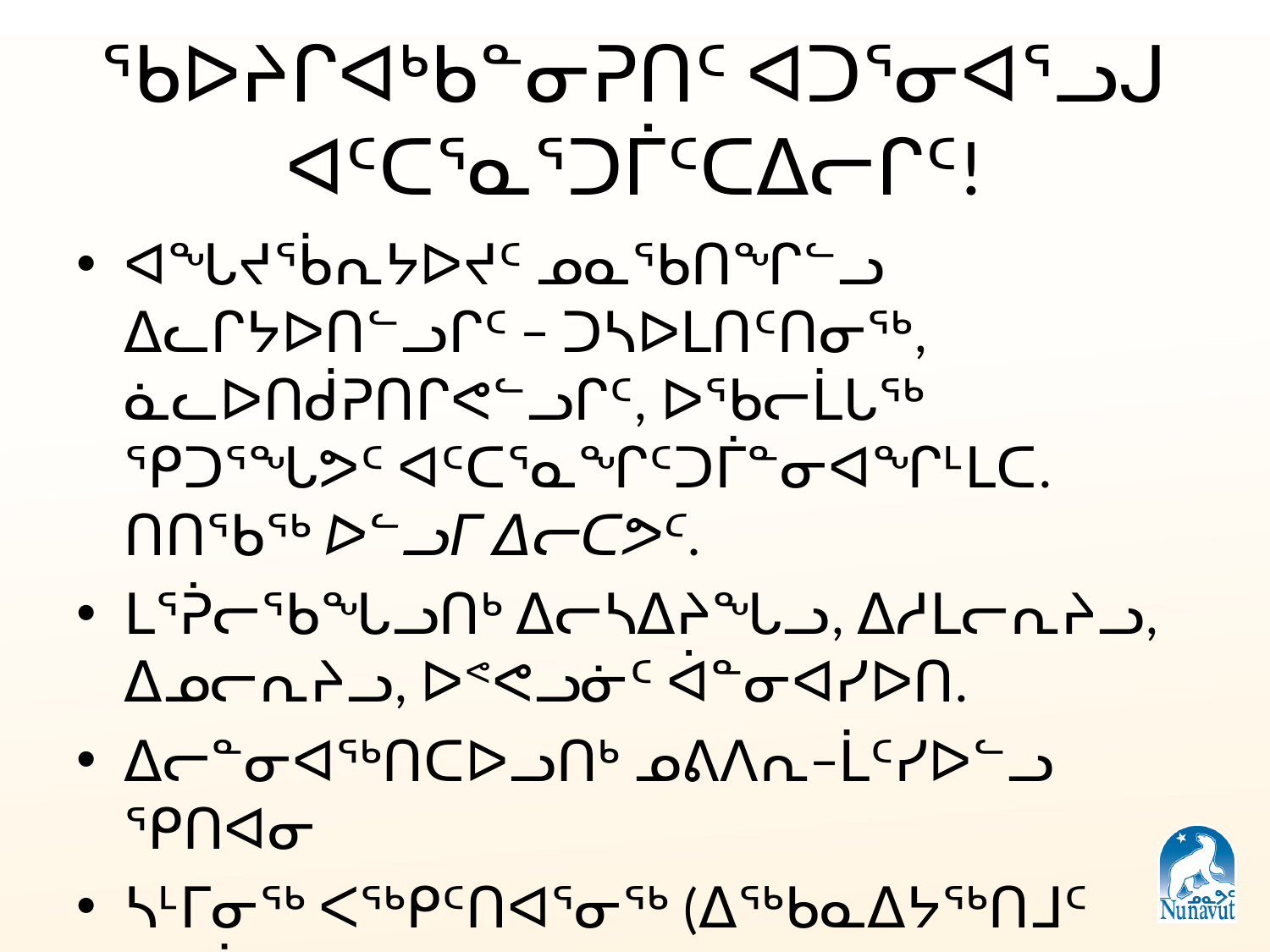

# ᖃᐅᔨᒋᐊᒃᑲᓐᓂᕈᑎᑦ ᐊᑐᕐᓂᐊᕐᓗᒍ ᐊᑦᑕᕐᓇᕐᑐᒦᑦᑕᐃᓕᒋᑦ!
ᐊᖓᔪᖄᕆᔭᐅᔪᑦ ᓄᓇᖃᑎᖏᓪᓗ ᐃᓚᒋᔭᐅᑎᓪᓗᒋᑦ − ᑐᓴᐅᒪᑎᑦᑎᓂᖅ, ᓈᓚᐅᑎᑰᕈᑎᒋᕙᓪᓗᒋᑦ, ᐅᖃᓕᒫᒐᖅ ᕿᑐᕐᖓᕗᑦ ᐊᑦᑕᕐᓇᖏᑦᑐᒦᓐᓂᐊᖏᒻᒪᑕ.  ᑎᑎᖃᖅ ᐅᓪᓗᒥ ᐃᓕᑕᕗᑦ.
ᒪᕐᕉᓕᖃᖓᓗᑎᒃ ᐃᓕᓴᐃᔨᖓᓗ, ᐃᓱᒪᓕᕆᔨᓗ, ᐃᓄᓕᕆᔨᓗ, ᐅᕝᕙᓗᓃᑦ ᐋᓐᓂᐊᓯᐅᑎ.
ᐃᓕᓐᓂᐊᖅᑎᑕᐅᓗᑎᒃ ᓄᕕᐱᕆ−ᒫᑦᓯᐅᓪᓗ ᕿᑎᐊᓂ
ᓴᒻᒥᓂᖅ ᐸᖅᑭᑦᑎᐊᕐᓂᖅ (ᐃᖅᑲᓇᐃᔭᖅᑎᒧᑦ ᐃᑲᔫᑎᒋᔪᓐᓇᖅᑐᓄᑦ ᐱᓕᕆᐊᑦ)